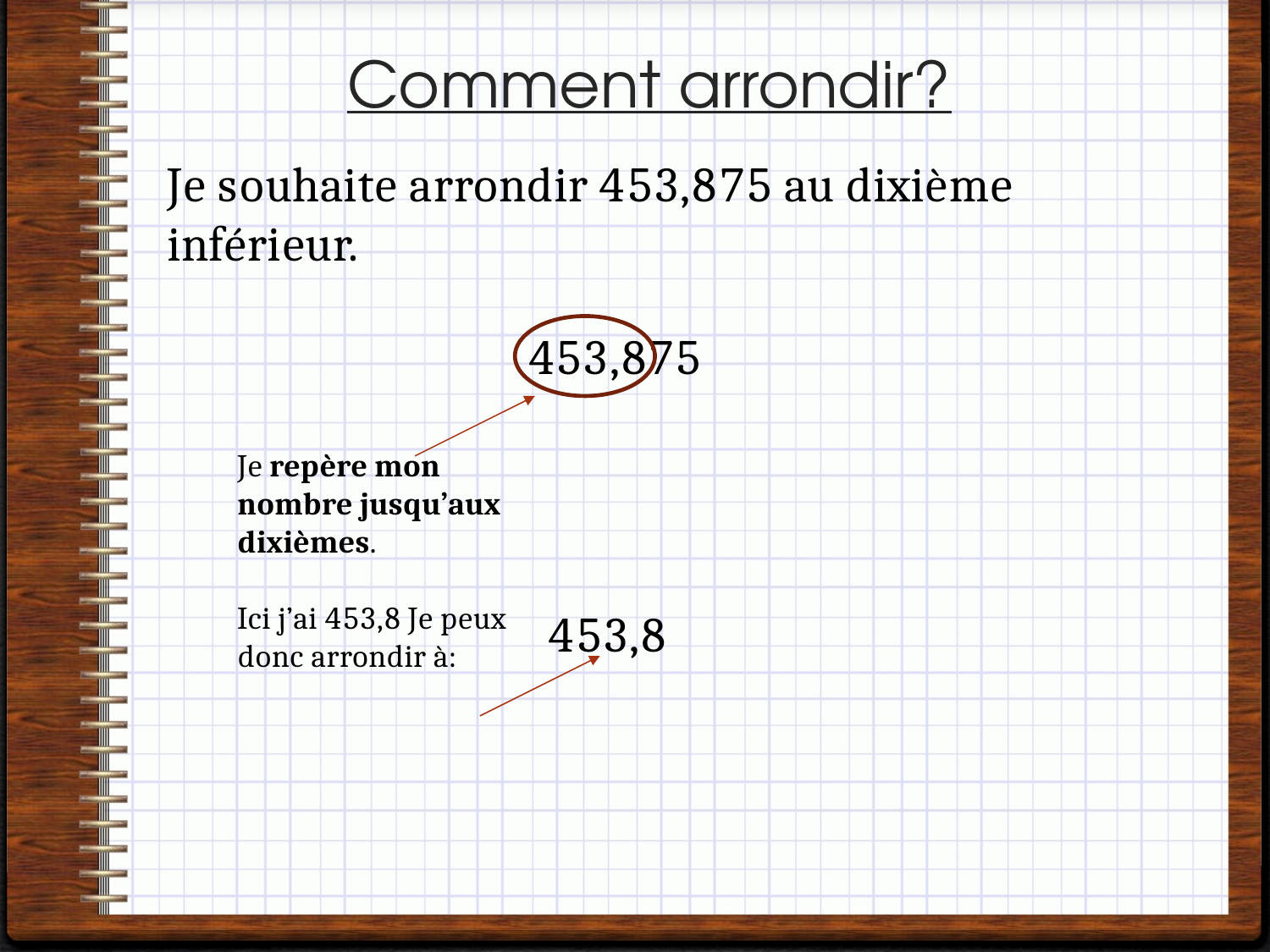

# Comment arrondir?
Je souhaite arrondir 453,875 au dixième inférieur.

453,875

Je repère mon nombre jusqu’aux dixièmes.

Ici j’ai 453,8 Je peux donc arrondir à:
453,8